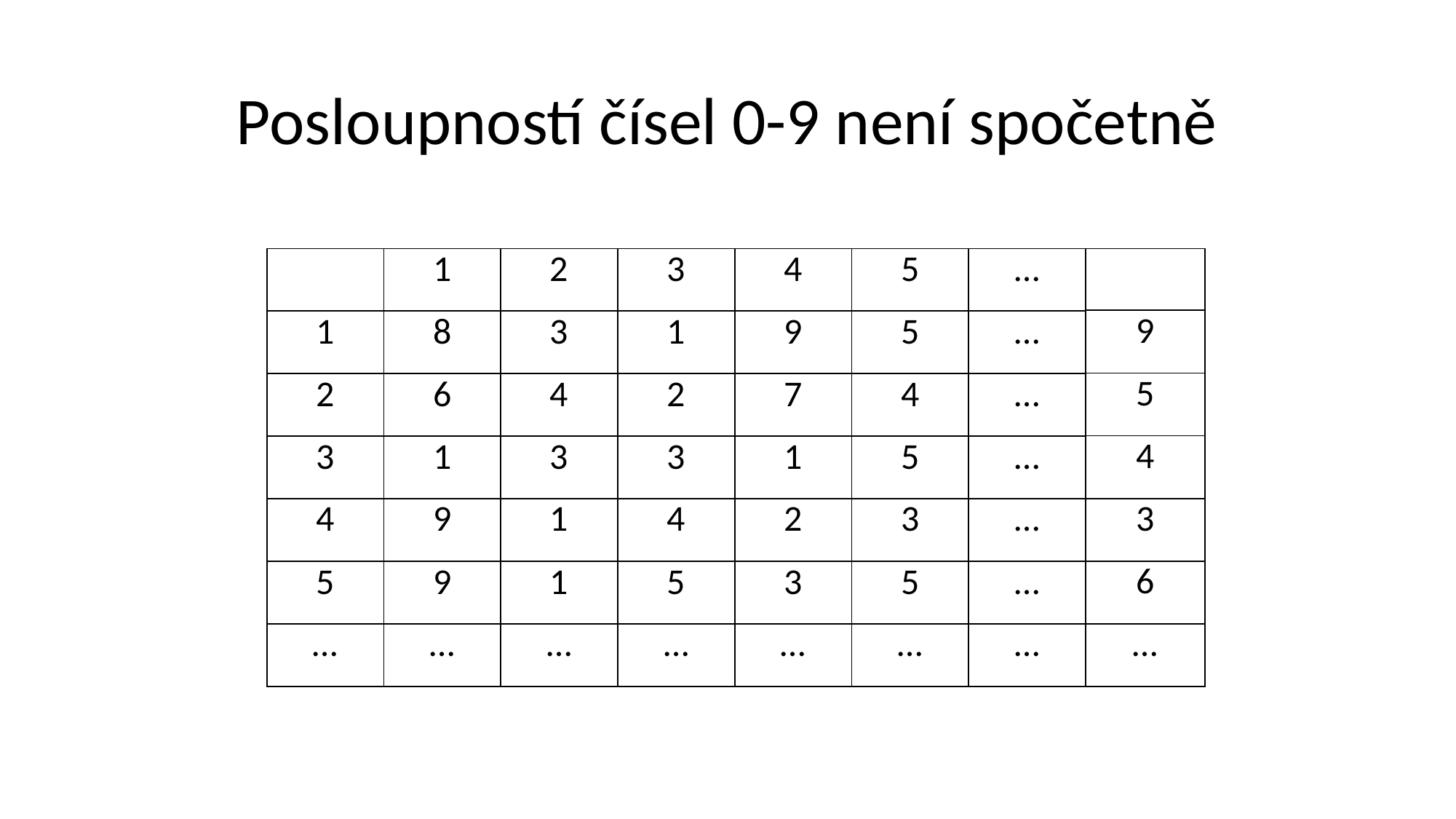

# Posloupností čísel 0-9 není spočetně
|  | 1 | 2 | 3 | 4 | 5 | … |
| --- | --- | --- | --- | --- | --- | --- |
| 1 | 8 | 3 | 1 | 9 | 5 | … |
| 2 | 6 | 4 | 2 | 7 | 4 | … |
| 3 | 1 | 3 | 3 | 1 | 5 | … |
| 4 | 9 | 1 | 4 | 2 | 3 | … |
| 5 | 9 | 1 | 5 | 3 | 5 | … |
| … | … | … | … | … | … | … |
|  |
| --- |
| 9 |
| 5 |
| 4 |
| 3 |
| 6 |
| … |